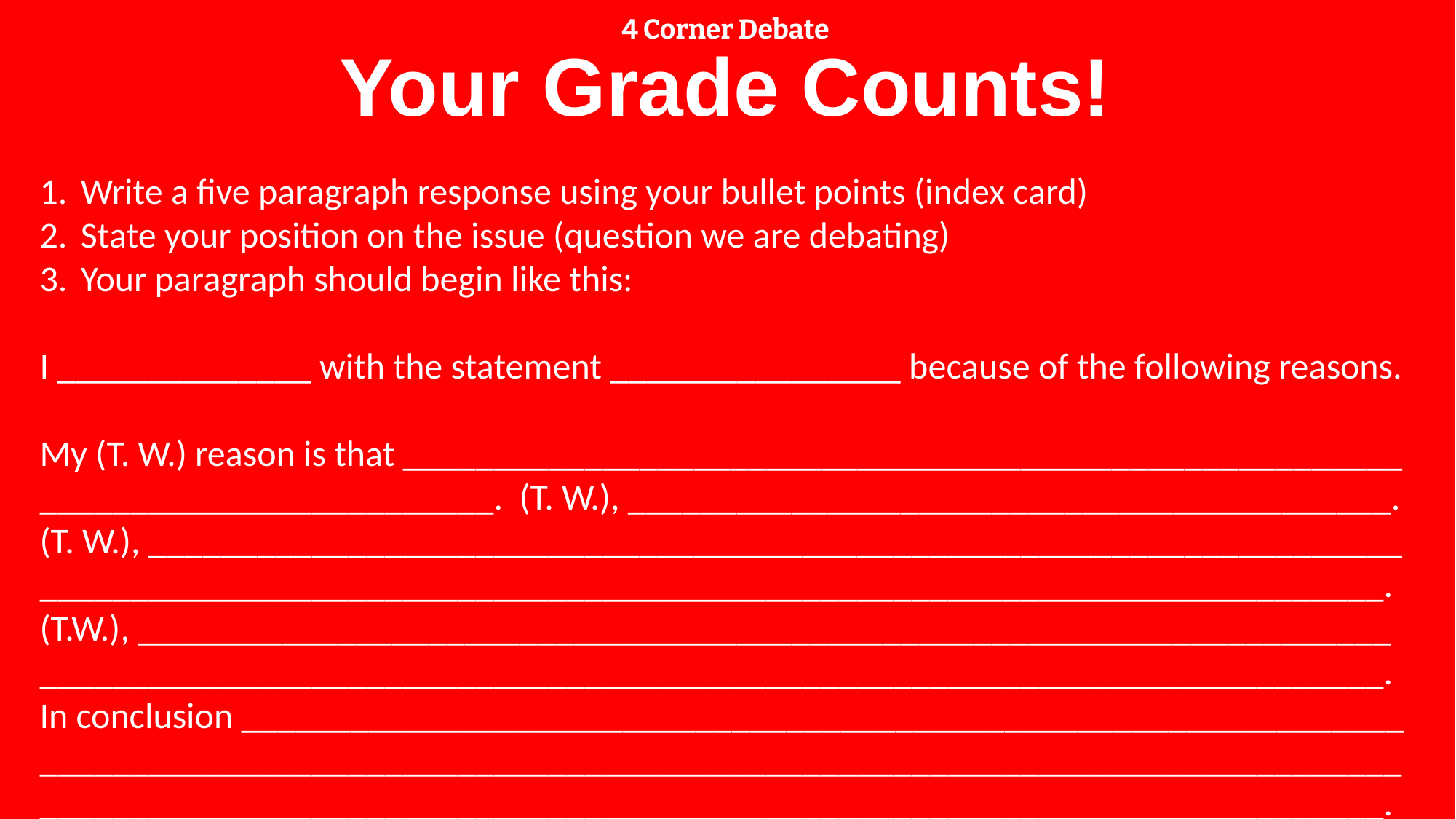

# 4 Corner Debate Your Grade Counts!
Write a five paragraph response using your bullet points (index card)
State your position on the issue (question we are debating)
Your paragraph should begin like this:

I ______________ with the statement ________________ because of the following reasons.
My (T. W.) reason is that _______________________________________________________
_________________________.  (T. W.), __________________________________________.
(T. W.), _____________________________________________________________________
__________________________________________________________________________.
(T.W.), _____________________________________________________________________
__________________________________________________________________________.
In conclusion ________________________________________________________________
___________________________________________________________________________
__________________________________________________________________________.